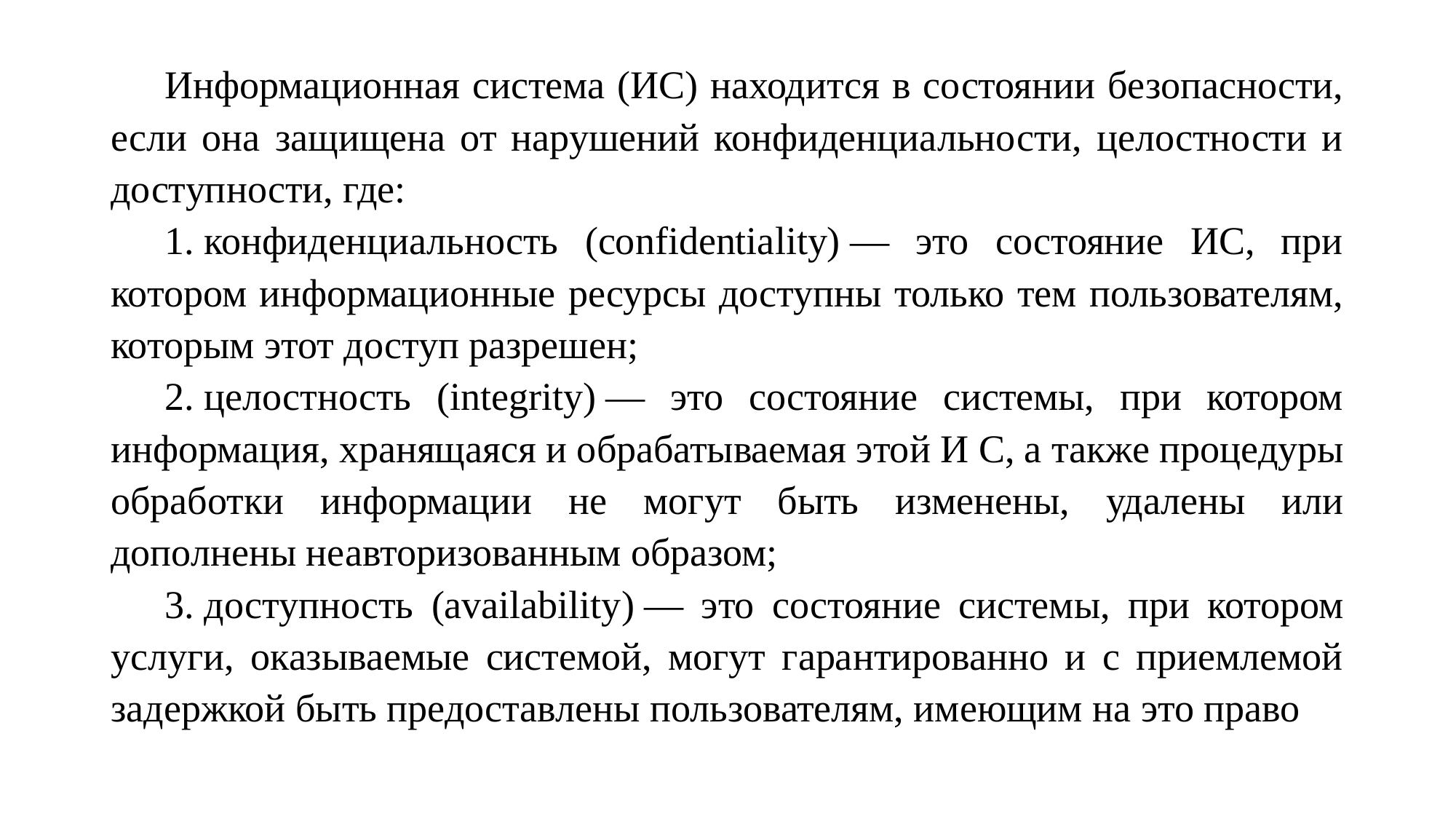

Информационная система (ИС) находится в состоянии безопасности, если она защищена от нарушений конфиденциальности, целостности и доступности, где:
1. конфиденциальность (confidentiality) — это состояние ИС, при котором информационные ресурсы доступны только тем пользователям, которым этот доступ разрешен;
2. целостность (integrity) — это состояние системы, при котором информация, хранящаяся и обрабатываемая этой И С, а также процедуры обработки информации не могут быть изменены, удалены или дополнены неавторизованным образом;
3. доступность (availability) — это состояние системы, при котором услуги, оказываемые системой, могут гарантированно и с приемлемой задержкой быть предоставлены пользователям, имеющим на это право